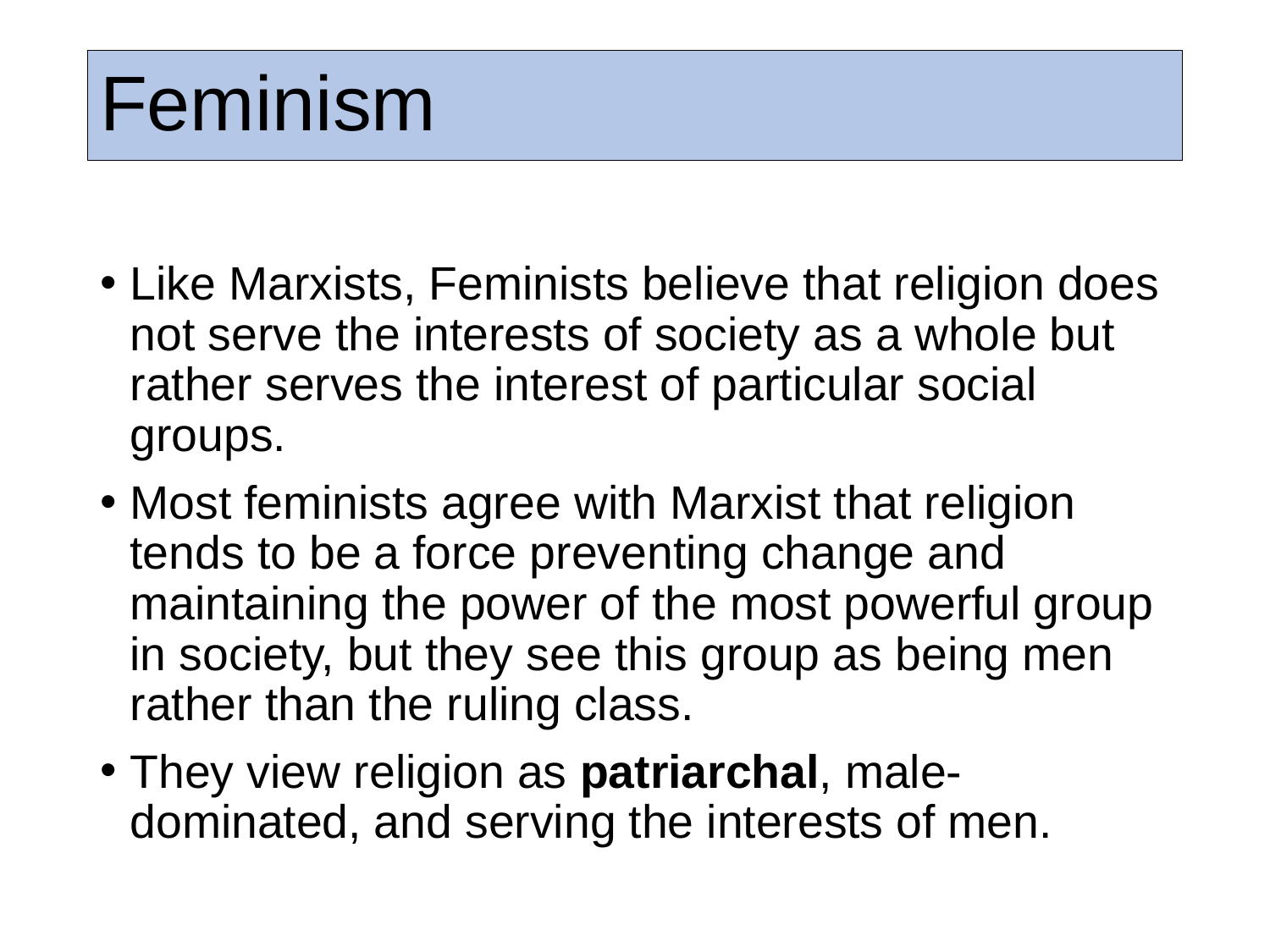

# Feminism
Like Marxists, Feminists believe that religion does not serve the interests of society as a whole but rather serves the interest of particular social groups.
Most feminists agree with Marxist that religion tends to be a force preventing change and maintaining the power of the most powerful group in society, but they see this group as being men rather than the ruling class.
They view religion as patriarchal, male-dominated, and serving the interests of men.